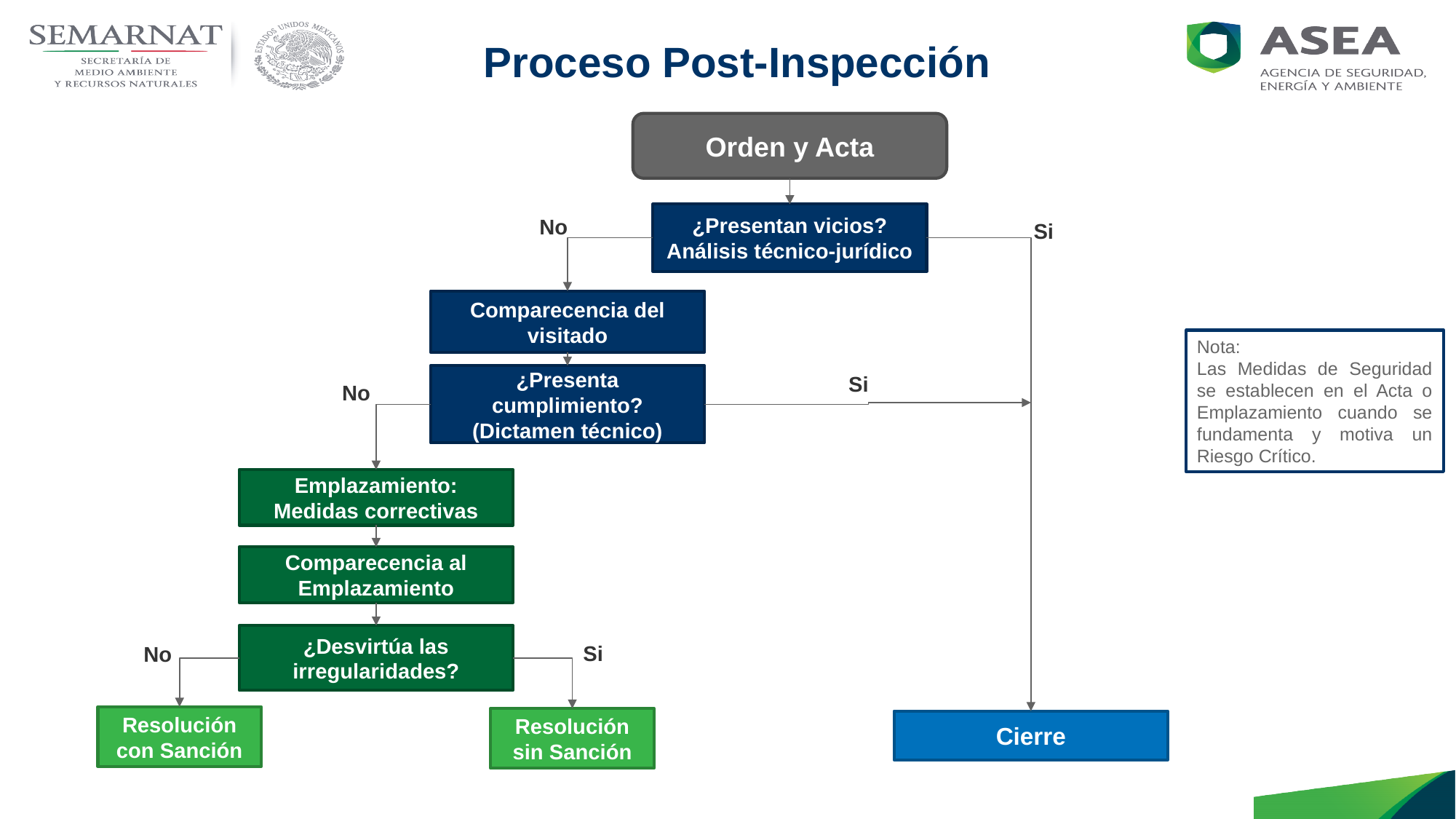

Proceso Post-Inspección
Orden y Acta
¿Presentan vicios?
Análisis técnico-jurídico
No
Si
Comparecencia del visitado
Nota:
Las Medidas de Seguridad se establecen en el Acta o Emplazamiento cuando se fundamenta y motiva un Riesgo Crítico.
Si
¿Presenta cumplimiento?
(Dictamen técnico)
No
Emplazamiento: Medidas correctivas
Comparecencia al Emplazamiento
¿Desvirtúa las irregularidades?
Si
No
Resolución con Sanción
Resolución sin Sanción
Cierre